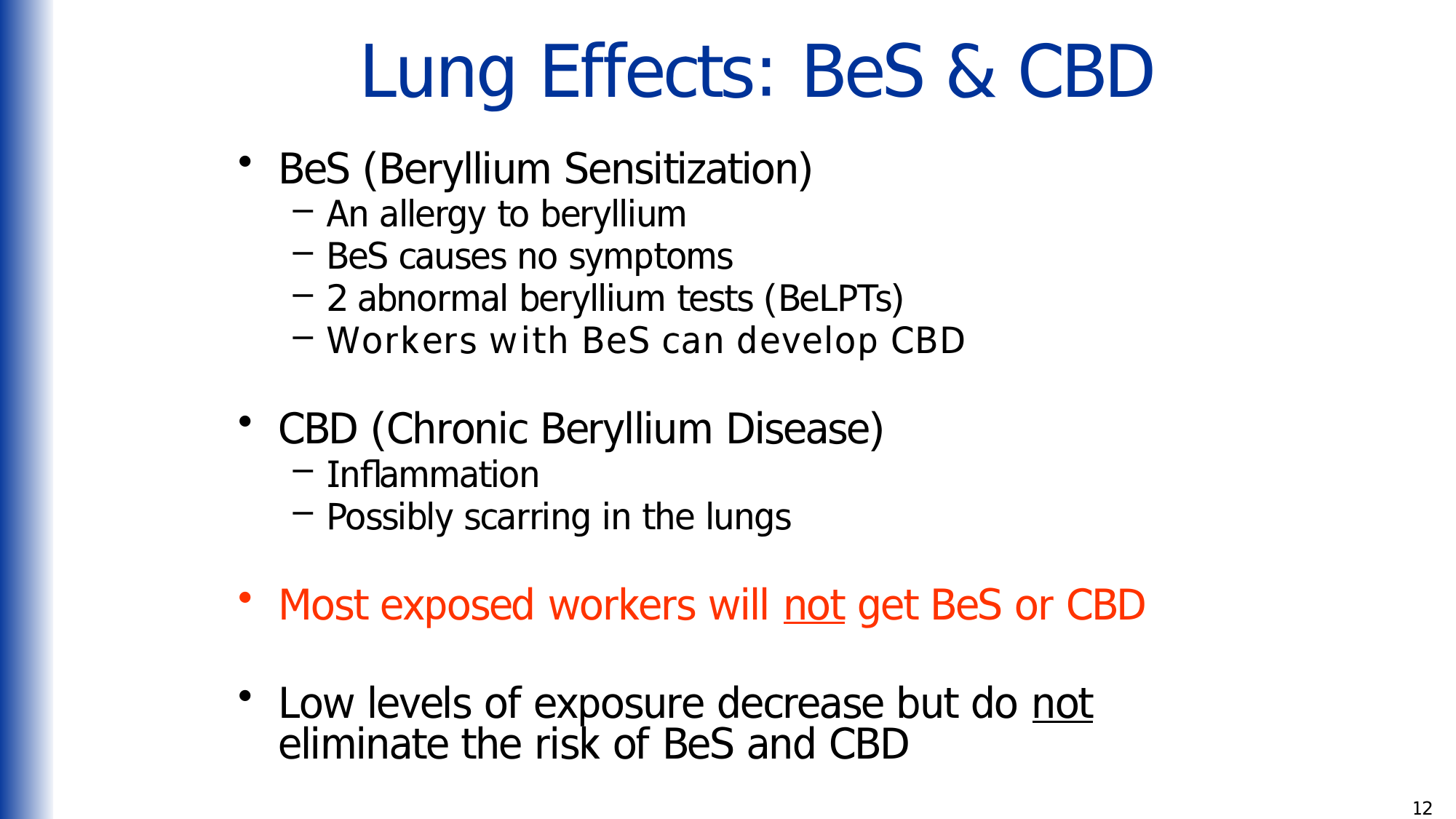

# Lung Effects: BeS & CBD
BeS (Beryllium Sensitization)
An allergy to beryllium
BeS causes no symptoms
2 abnormal beryllium tests (BeLPTs)
Workers with BeS can develop CBD

CBD (Chronic Beryllium Disease)
Inflammation
Possibly scarring in the lungs

Most exposed workers will not get BeS or CBD

Low levels of exposure decrease but do not eliminate the risk of BeS and CBD

12